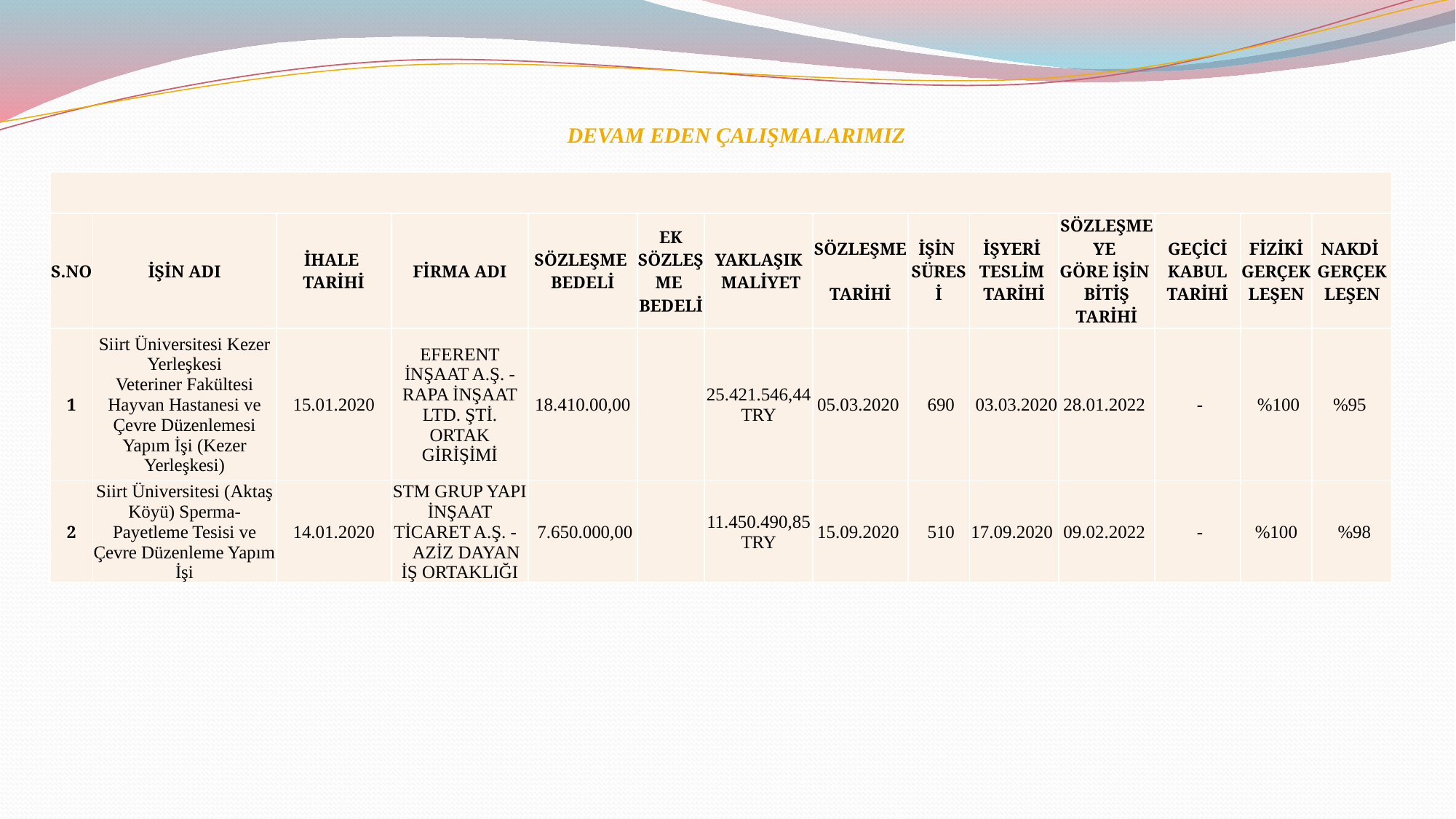

# DEVAM EDEN ÇALIŞMALARIMIZ
|  |  |  |  |  |  |  |  |  |  |  |  |  |  |
| --- | --- | --- | --- | --- | --- | --- | --- | --- | --- | --- | --- | --- | --- |
| S.NO | İŞİN ADI | İHALE TARİHİ | FİRMA ADI | SÖZLEŞME BEDELİ | EK SÖZLEŞME BEDELİ | YAKLAŞIK MALİYET | SÖZLEŞME TARİHİ | İŞİN SÜRESİ | İŞYERİ TESLİM TARİHİ | SÖZLEŞMEYE GÖRE İŞİN BİTİŞ TARİHİ | GEÇİCİ KABUL TARİHİ | FİZİKİ GERÇEKLEŞEN | NAKDİ GERÇEKLEŞEN |
| 1 | Siirt Üniversitesi Kezer Yerleşkesi Veteriner Fakültesi Hayvan Hastanesi ve Çevre Düzenlemesi Yapım İşi (Kezer Yerleşkesi) | 15.01.2020 | EFERENT İNŞAAT A.Ş. - RAPA İNŞAAT LTD. ŞTİ. ORTAK GİRİŞİMİ | 18.410.00,00 |  | 25.421.546,44 TRY | 05.03.2020 | 690 | 03.03.2020 | 28.01.2022 | - | %100 | %95 |
| 2 | Siirt Üniversitesi (Aktaş Köyü) Sperma-Payetleme Tesisi ve Çevre Düzenleme Yapım İşi | 14.01.2020 | STM GRUP YAPI İNŞAAT TİCARET A.Ş. - AZİZ DAYAN İŞ ORTAKLIĞI | 7.650.000,00 |  | 11.450.490,85 TRY | 15.09.2020 | 510 | 17.09.2020 | 09.02.2022 | - | %100 | %98 |